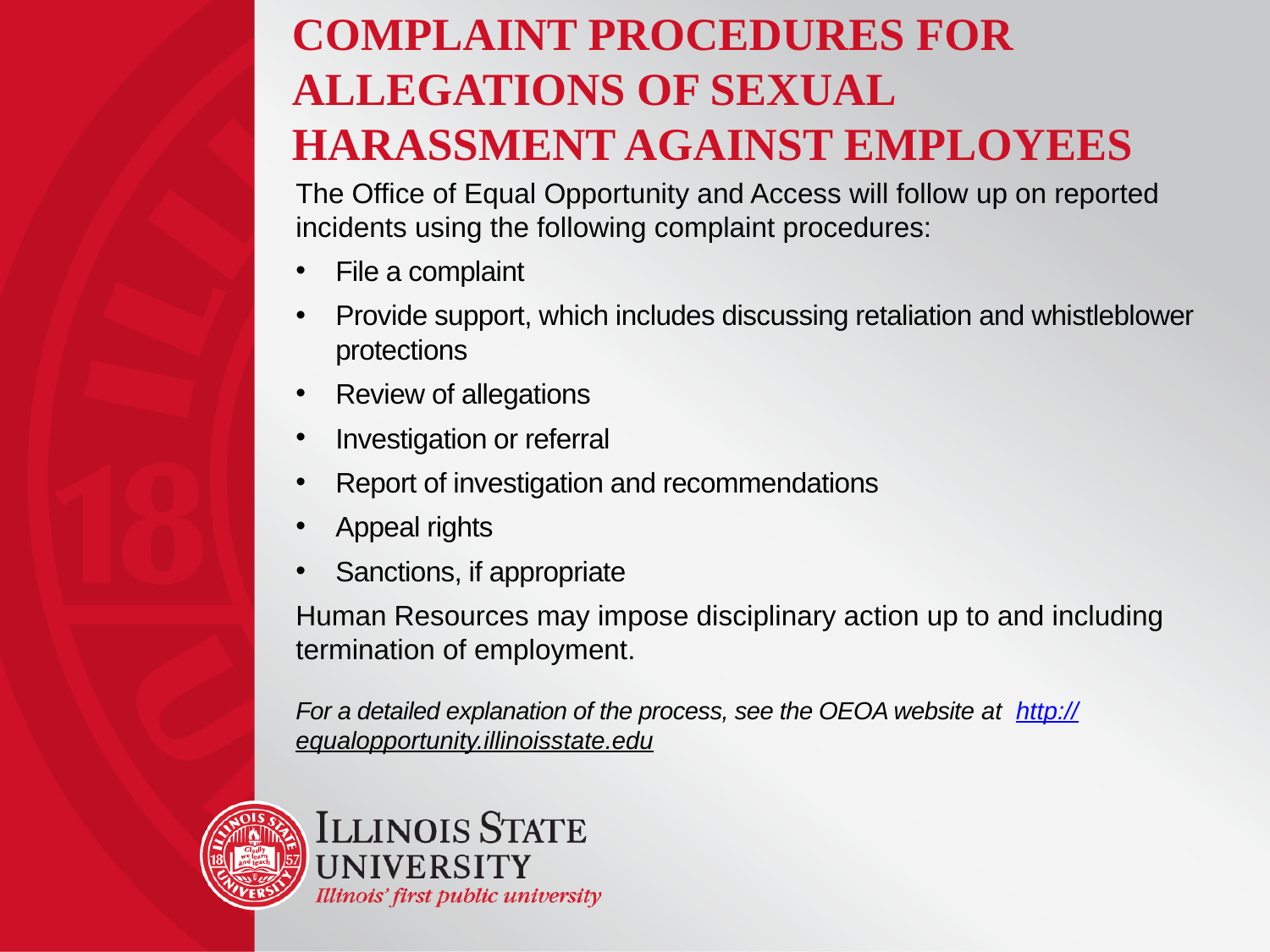

# Complaint Procedures for Allegations of Sexual Harassment Against Employees
The Office of Equal Opportunity and Access will follow up on reported incidents using the following complaint procedures:
File a complaint
Provide support, which includes discussing retaliation and whistleblower protections
Review of allegations
Investigation or referral
Report of investigation and recommendations
Appeal rights
Sanctions, if appropriate
Human Resources may impose disciplinary action up to and including termination of employment.

For a detailed explanation of the process, see the OEOA website at  http://equalopportunity.illinoisstate.edu